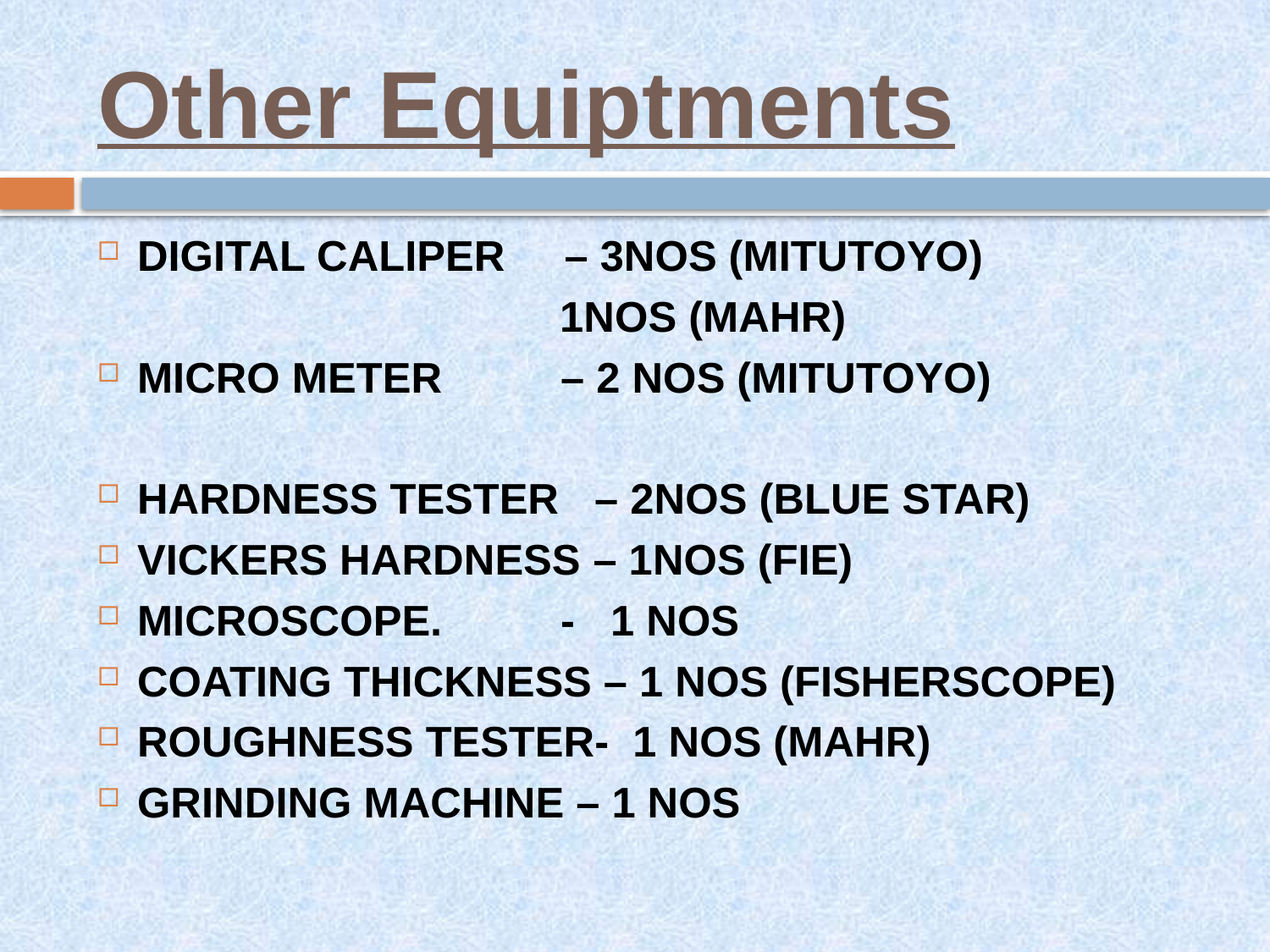

# Other Equiptments
DIGITAL CALIPER     – 3NOS (MITUTOYO)
                                       1NOS (MAHR)
MICRO METER          – 2 NOS (MITUTOYO)

HARDNESS TESTER   – 2NOS (BLUE STAR)
VICKERS HARDNESS – 1NOS (FIE)
MICROSCOPE.          -   1 NOS
COATING THICKNESS – 1 NOS (FISHERSCOPE)
ROUGHNESS TESTER-  1 NOS (MAHR)
GRINDING MACHINE – 1 NOS